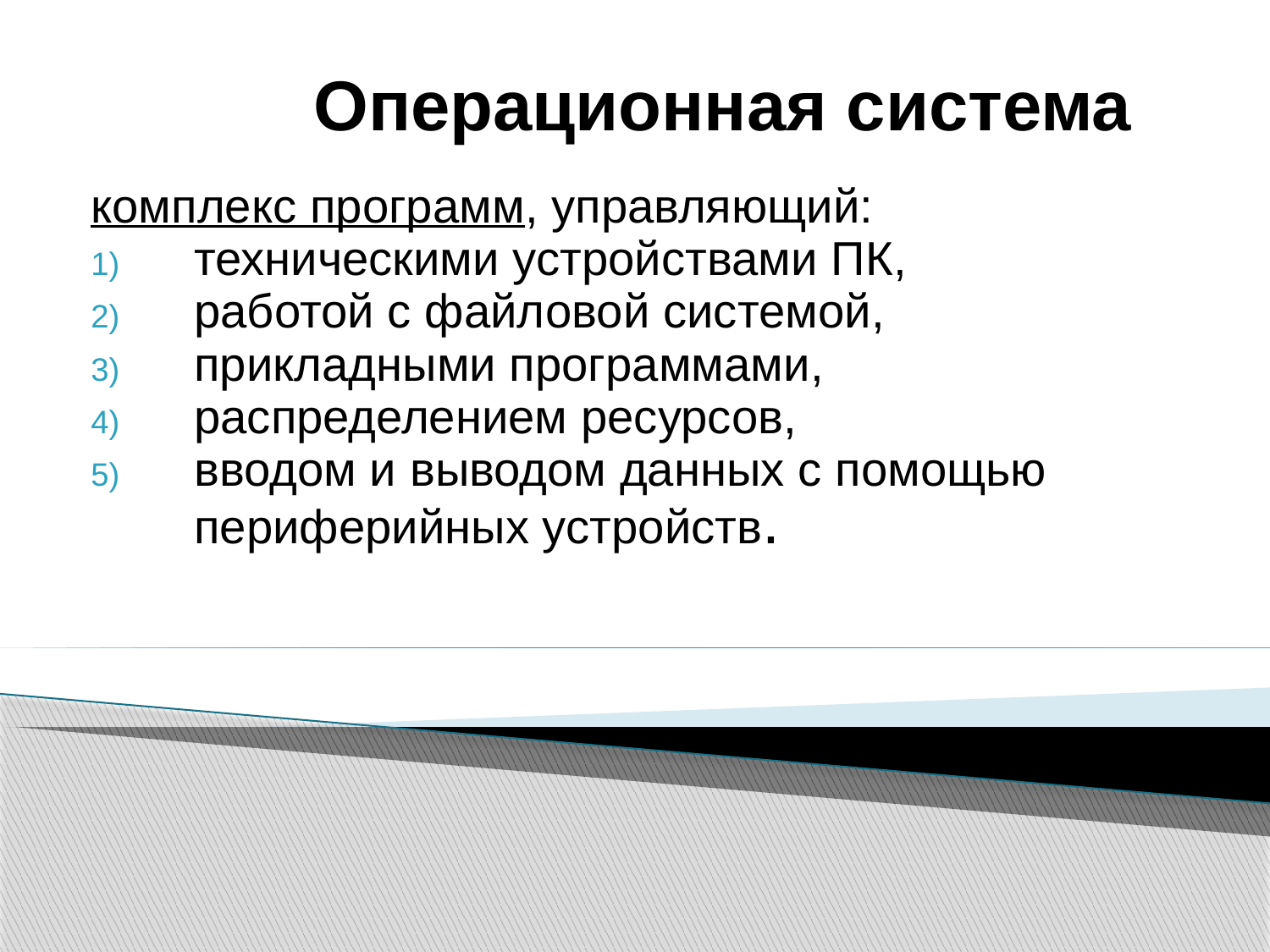

# Операционная система
комплекс программ, управляющий:
техническими устройствами ПК,
работой с файловой системой,
прикладными программами,
распределением ресурсов,
вводом и выводом данных с помощью периферийных устройств.